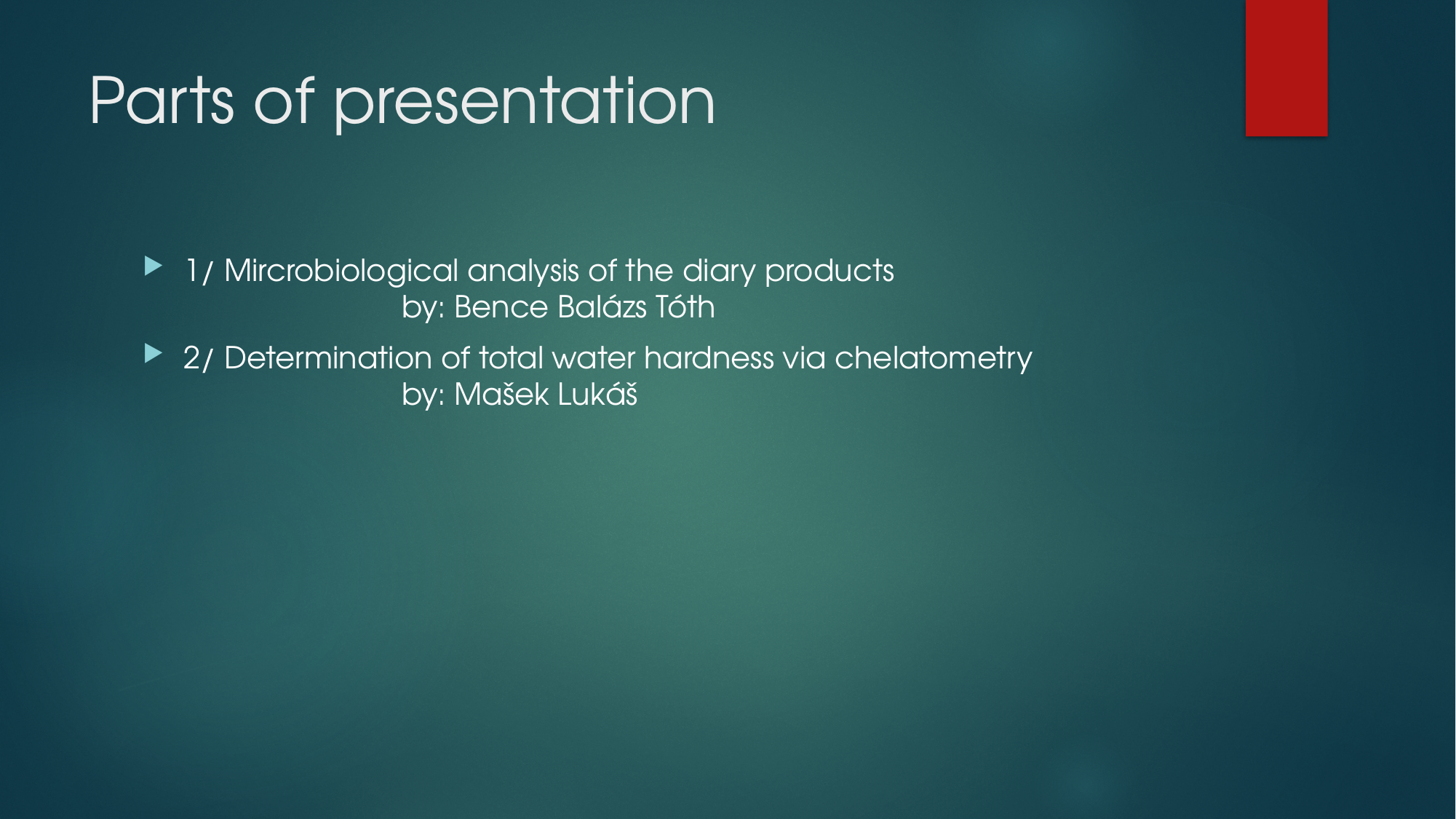

# Parts of presentation
1/ Mircrobiological analysis of the diary products
		by: Bence Balázs Tóth
2/ Determination of total water hardness via chelatometry
		by: Mašek Lukáš